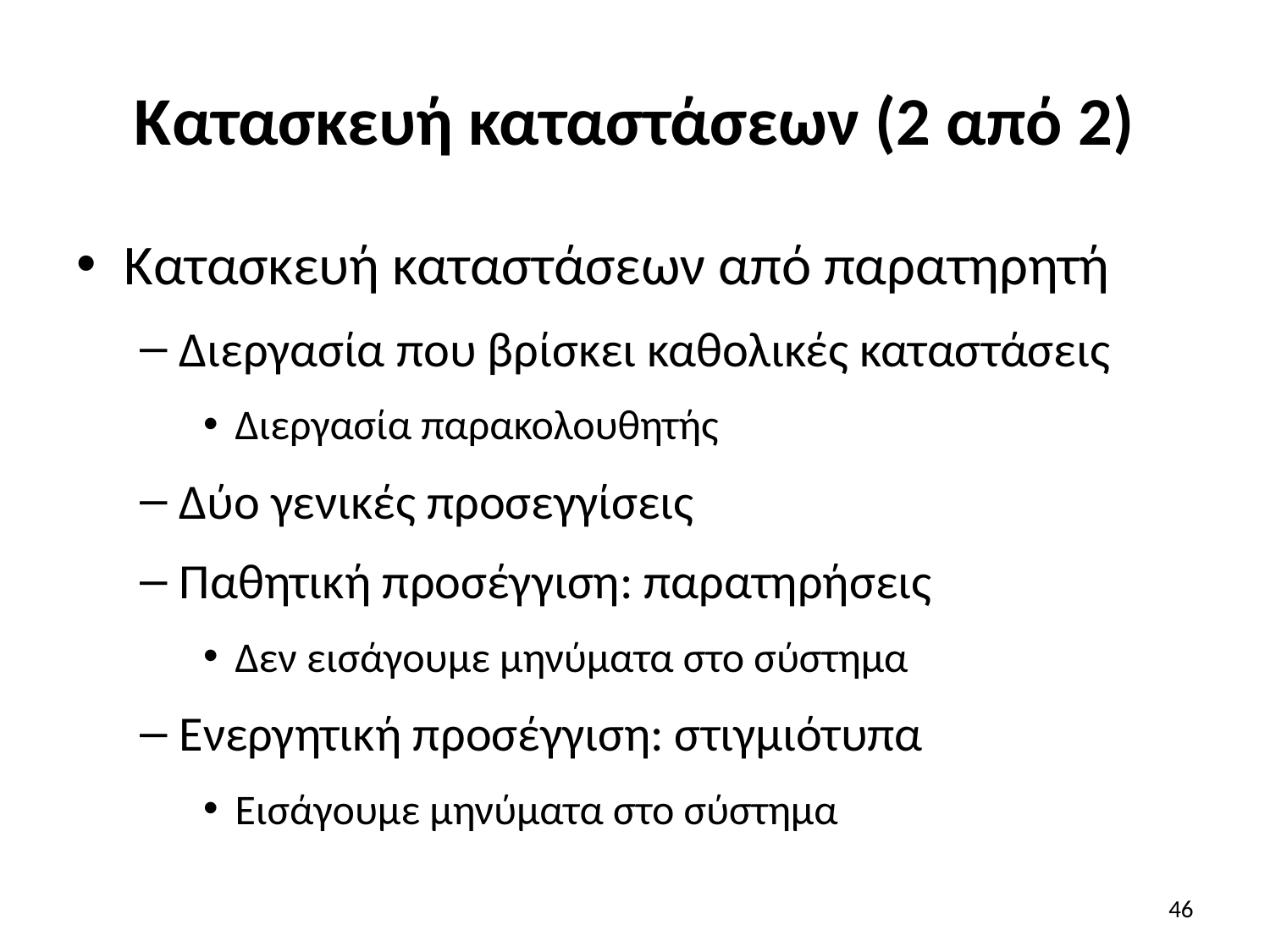

# Κατασκευή καταστάσεων (2 από 2)
Κατασκευή καταστάσεων από παρατηρητή
Διεργασία που βρίσκει καθολικές καταστάσεις
Διεργασία παρακολουθητής
Δύο γενικές προσεγγίσεις
Παθητική προσέγγιση: παρατηρήσεις
Δεν εισάγουμε μηνύματα στο σύστημα
Ενεργητική προσέγγιση: στιγμιότυπα
Εισάγουμε μηνύματα στο σύστημα
46